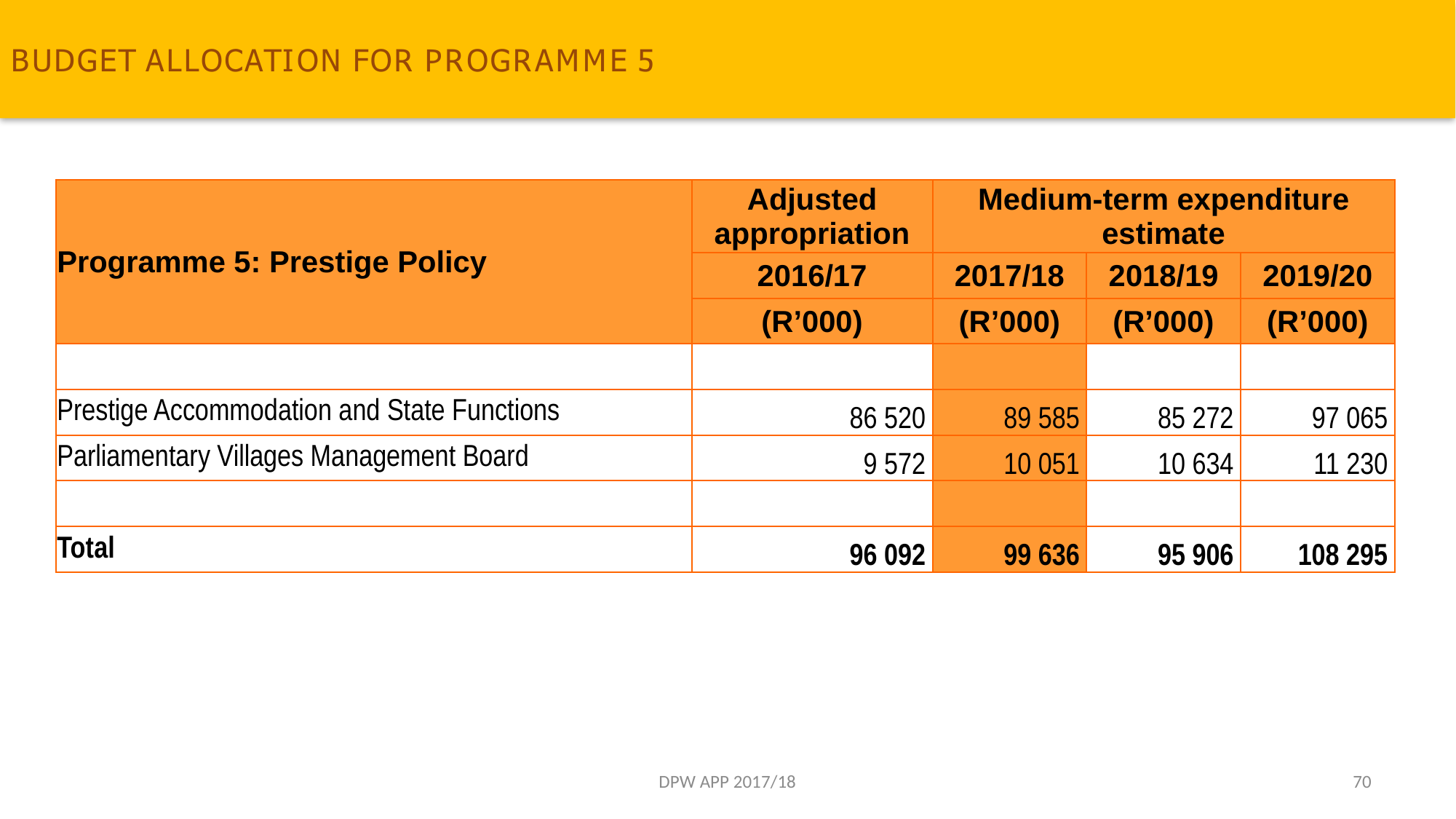

# BUDGET ALLOCATION FOR PROGRAMME 5
| Programme 5: Prestige Policy | Adjusted appropriation | Medium-term expenditure estimate |  |  |
| --- | --- | --- | --- | --- |
|  | 2016/17 | 2017/18 | 2018/19 | 2019/20 |
|  | (R’000) | (R’000) | (R’000) | (R’000) |
|  |  |  |  |  |
| Prestige Accommodation and State Functions | 86 520 | 89 585 | 85 272 | 97 065 |
| Parliamentary Villages Management Board | 9 572 | 10 051 | 10 634 | 11 230 |
|  |  |  |  |  |
| Total | 96 092 | 99 636 | 95 906 | 108 295 |
DPW APP 2017/18
70